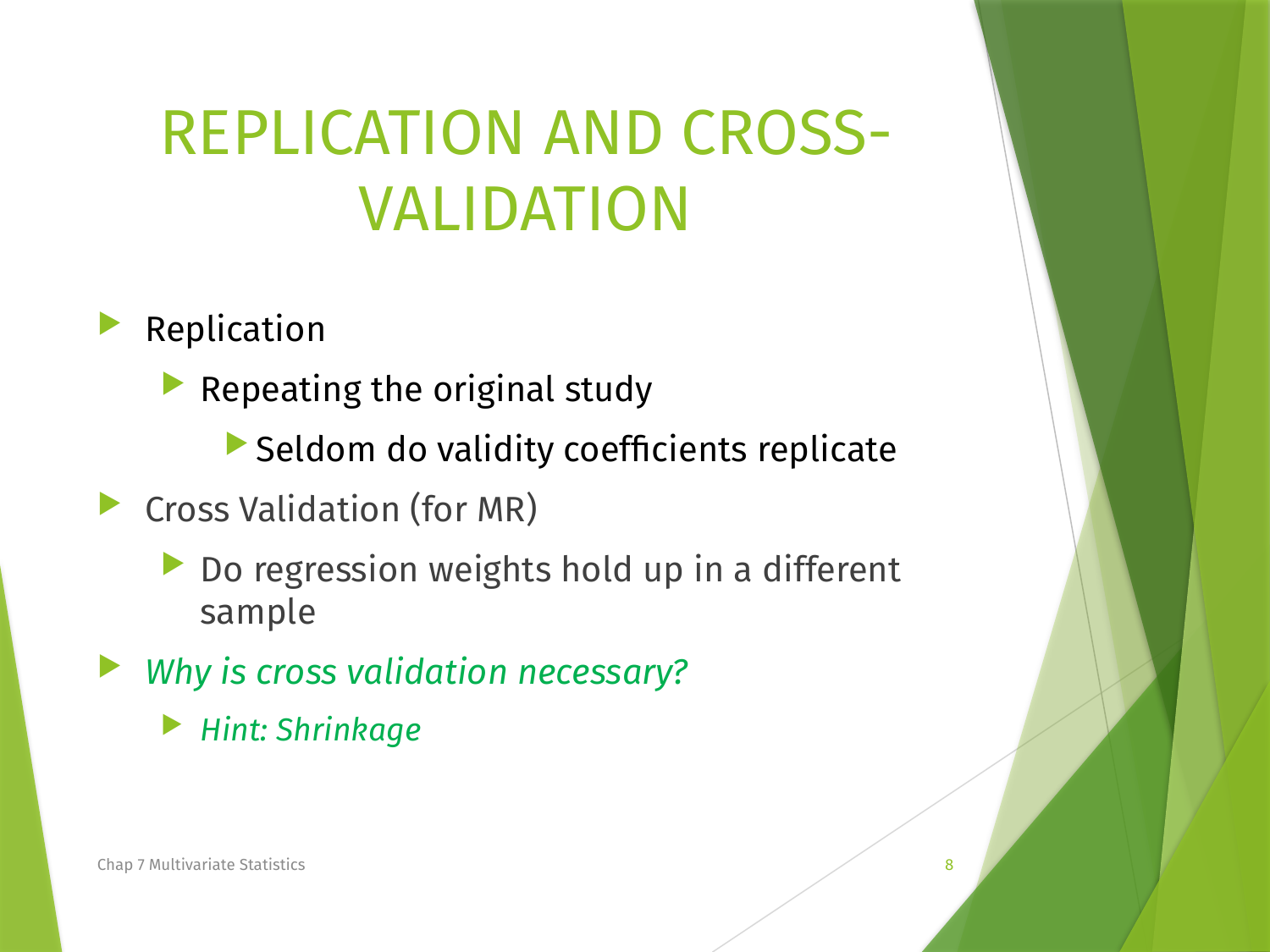

# REPLICATION AND CROSS-VALIDATION
Replication
Repeating the original study
Seldom do validity coefficients replicate
Cross Validation (for MR)
Do regression weights hold up in a different sample
Why is cross validation necessary?
Hint: Shrinkage
Chap 7 Multivariate Statistics
8